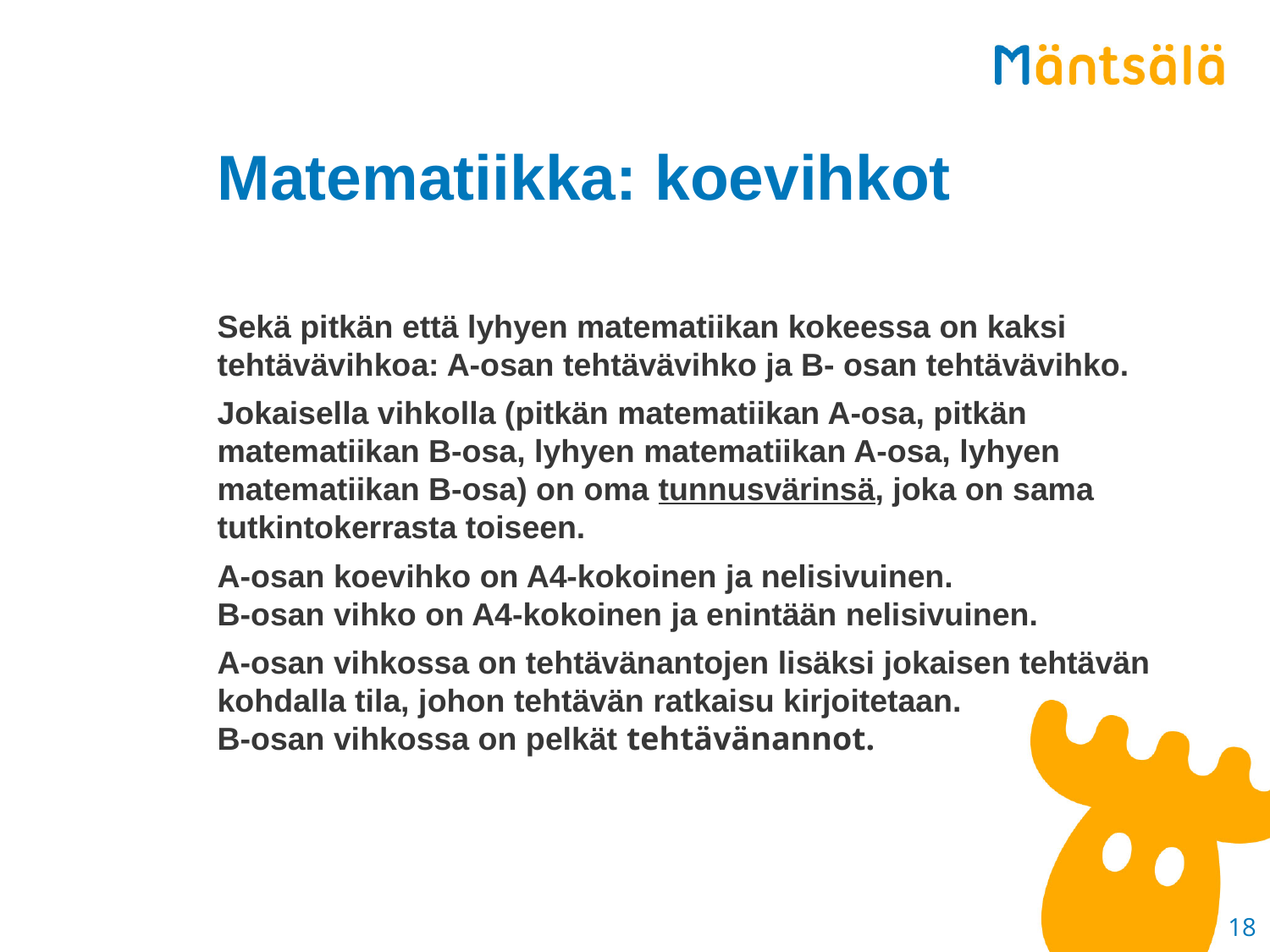

# Matematiikka: koevihkot
Sekä pitkän että lyhyen matematiikan kokeessa on kaksi tehtävävihkoa: A-osan tehtävävihko ja B- osan tehtävävihko.
Jokaisella vihkolla (pitkän matematiikan A-osa, pitkän matematiikan B-osa, lyhyen matematiikan A-osa, lyhyen matematiikan B-osa) on oma tunnusvärinsä, joka on sama tutkintokerrasta toiseen.
A-osan koevihko on A4-kokoinen ja nelisivuinen.
B-osan vihko on A4-kokoinen ja enintään nelisivuinen.
A-osan vihkossa on tehtävänantojen lisäksi jokaisen tehtävän kohdalla tila, johon tehtävän ratkaisu kirjoitetaan.
B-osan vihkossa on pelkät tehtävänannot.